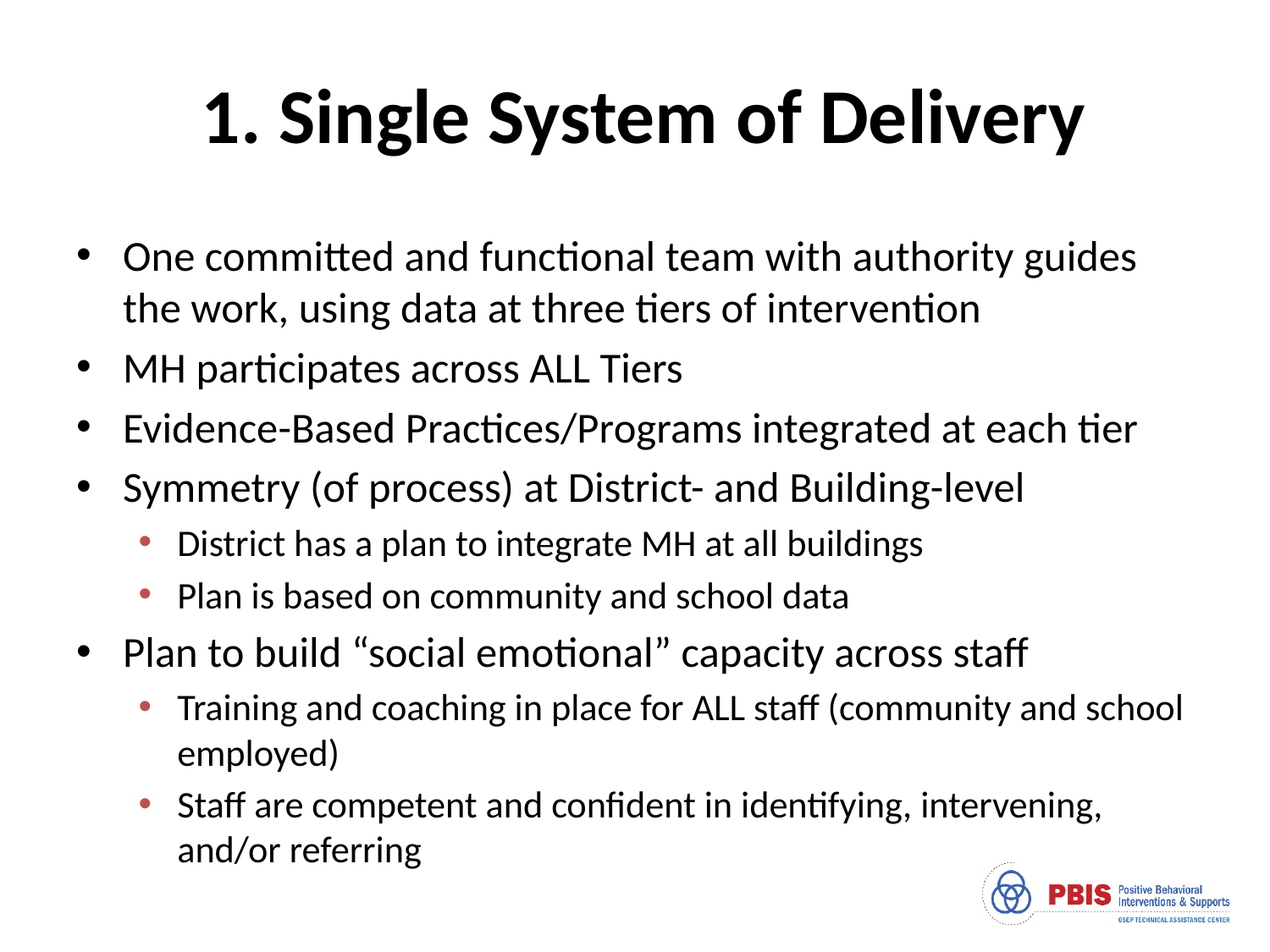

# 1. Single System of Delivery
One committed and functional team with authority guides the work, using data at three tiers of intervention
MH participates across ALL Tiers
Evidence-Based Practices/Programs integrated at each tier
Symmetry (of process) at District- and Building-level
District has a plan to integrate MH at all buildings
Plan is based on community and school data
Plan to build “social emotional” capacity across staff
Training and coaching in place for ALL staff (community and school employed)
Staff are competent and confident in identifying, intervening, and/or referring